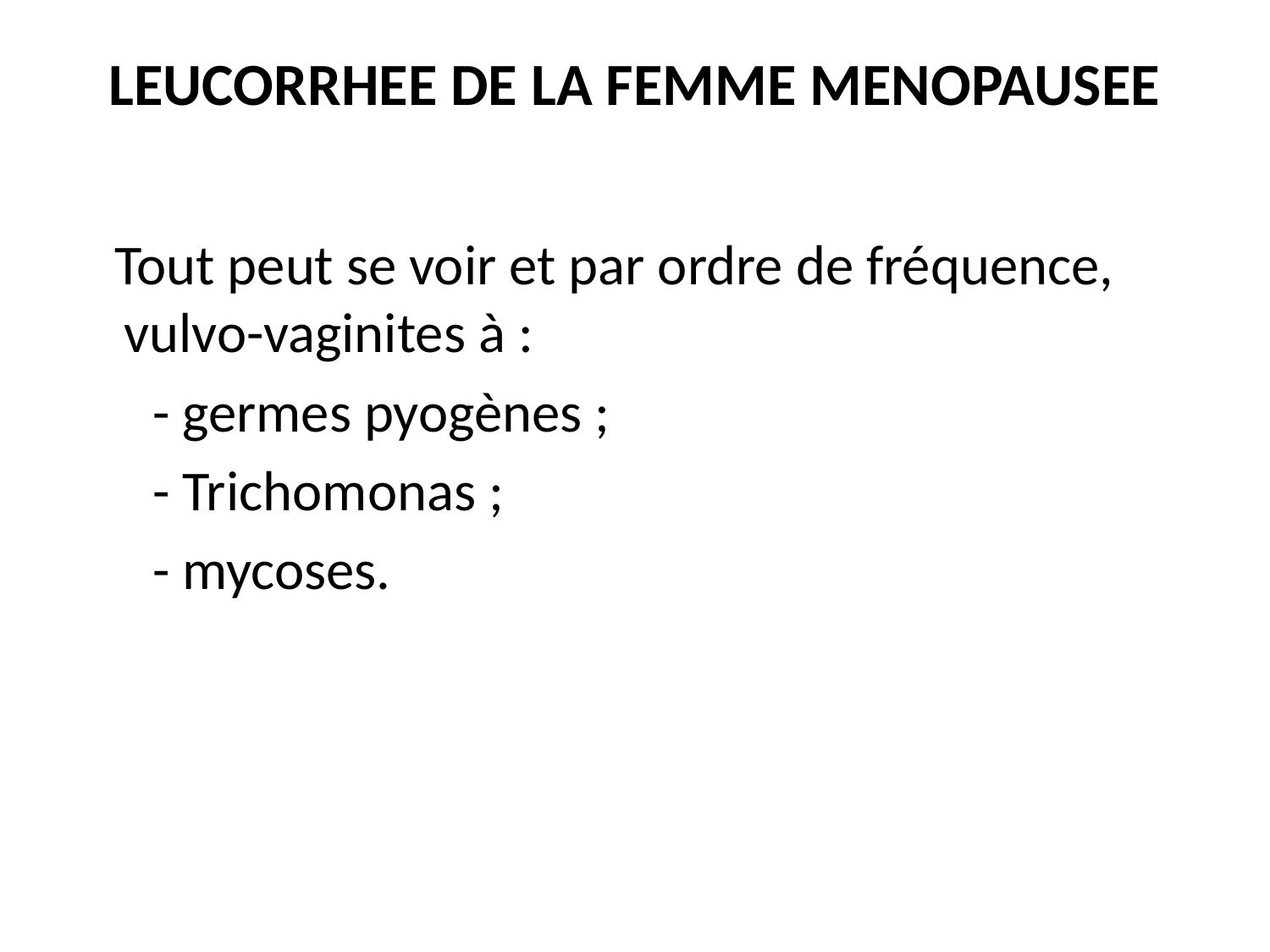

# LEUCORRHEE DE LA FEMME MENOPAUSEE
   Tout peut se voir et par ordre de fréquence, vulvo-vaginites à :
      - germes pyogènes ;
      - Trichomonas ;
      - mycoses.